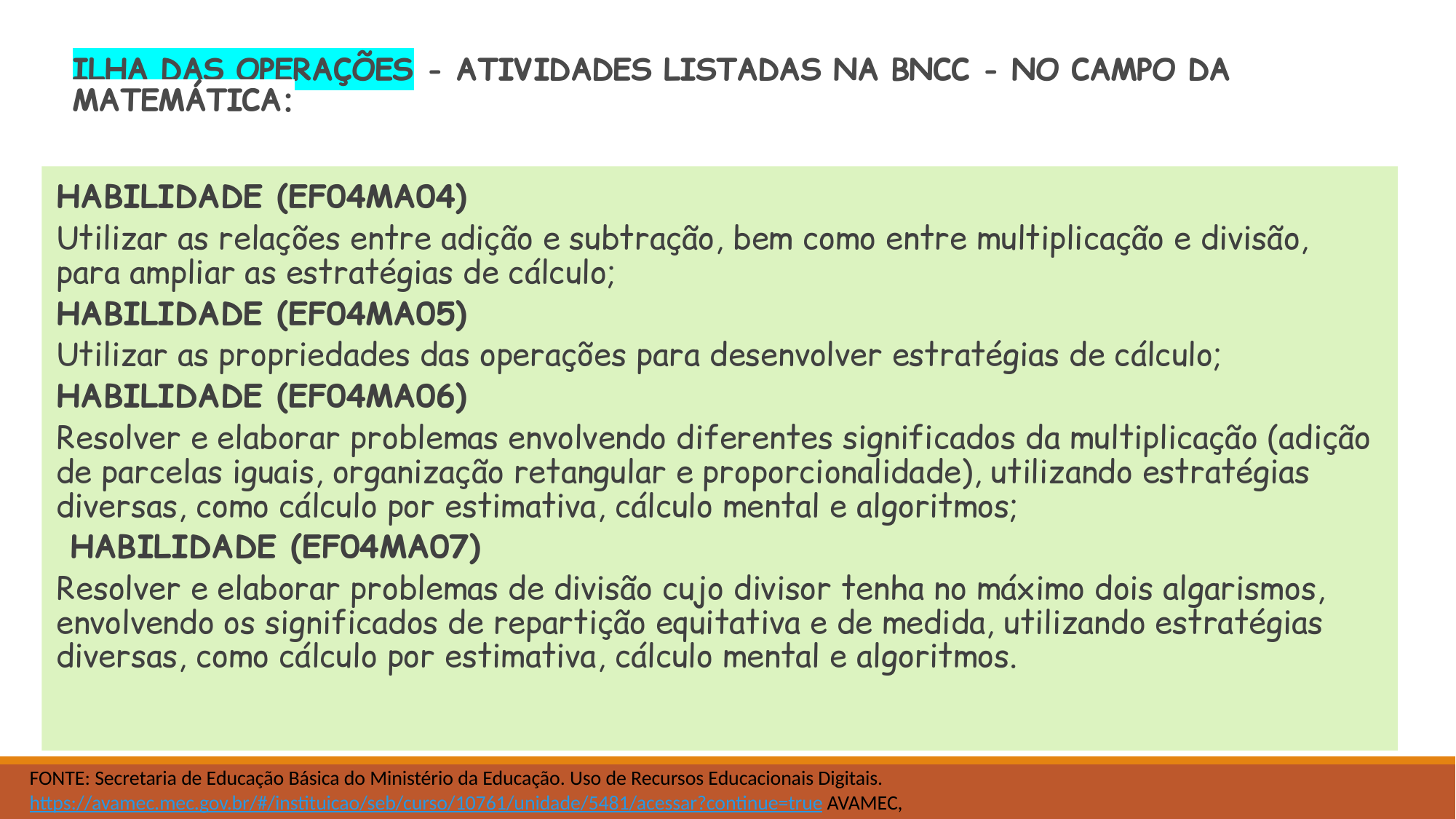

# ILHA DAS OPERAÇÕES - ATIVIDADES LISTADAS NA BNCC - NO CAMPO DA MATEMÁTICA:
HABILIDADE (EF04MA04)
Utilizar as relações entre adição e subtração, bem como entre multiplicação e divisão, para ampliar as estratégias de cálculo;
HABILIDADE (EF04MA05)
Utilizar as propriedades das operações para desenvolver estratégias de cálculo;
HABILIDADE (EF04MA06)
Resolver e elaborar problemas envolvendo diferentes significados da multiplicação (adição de parcelas iguais, organização retangular e proporcionalidade), utilizando estratégias diversas, como cálculo por estimativa, cálculo mental e algoritmos;
 HABILIDADE (EF04MA07)
Resolver e elaborar problemas de divisão cujo divisor tenha no máximo dois algarismos, envolvendo os significados de repartição equitativa e de medida, utilizando estratégias diversas, como cálculo por estimativa, cálculo mental e algoritmos.

FONTE: Secretaria de Educação Básica do Ministério da Educação. Uso de Recursos Educacionais Digitais. https://avamec.mec.gov.br/#/instituicao/seb/curso/10761/unidade/5481/acessar?continue=true AVAMEC,